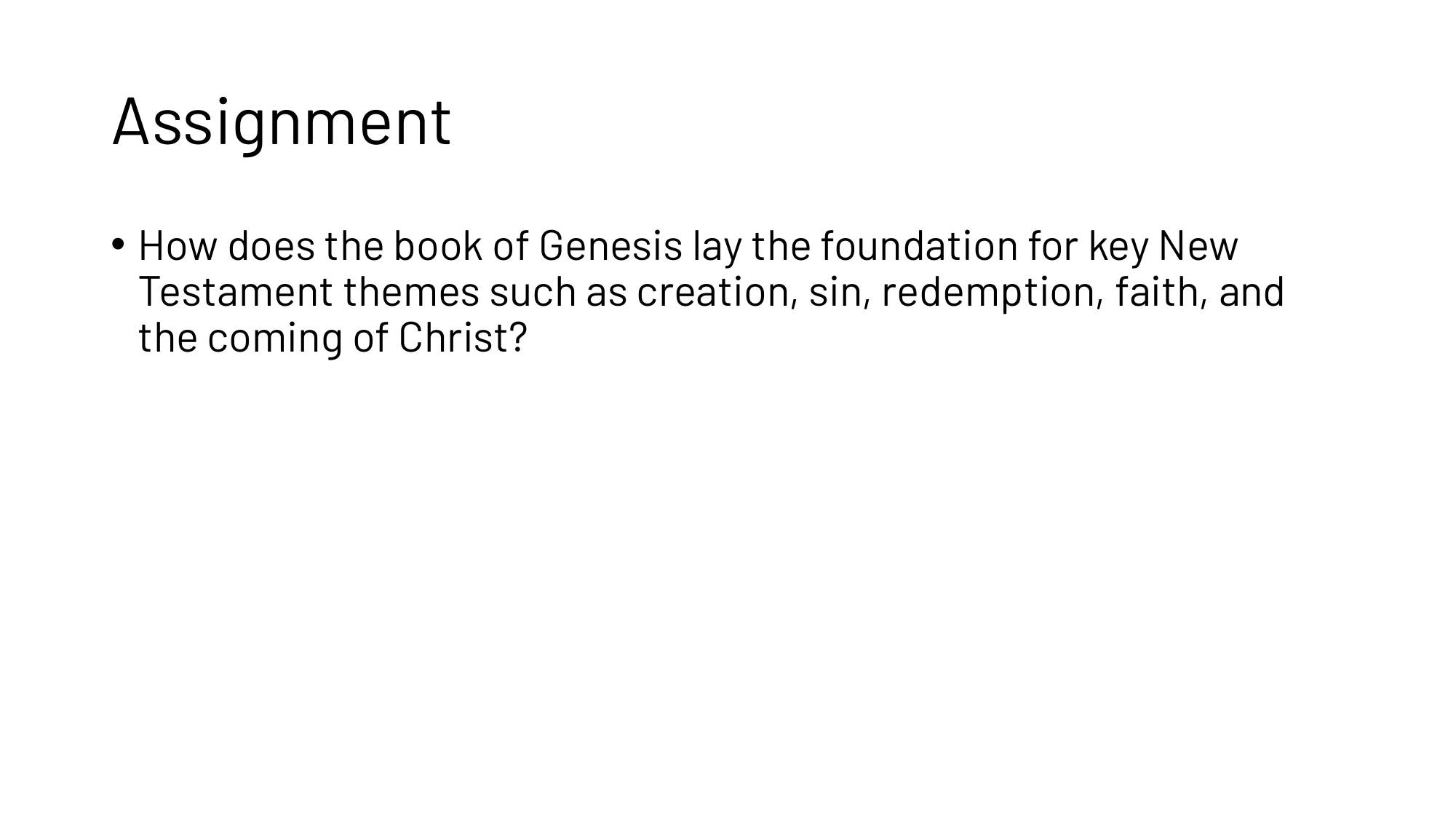

# Assignment
How does the book of Genesis lay the foundation for key New Testament themes such as creation, sin, redemption, faith, and the coming of Christ?